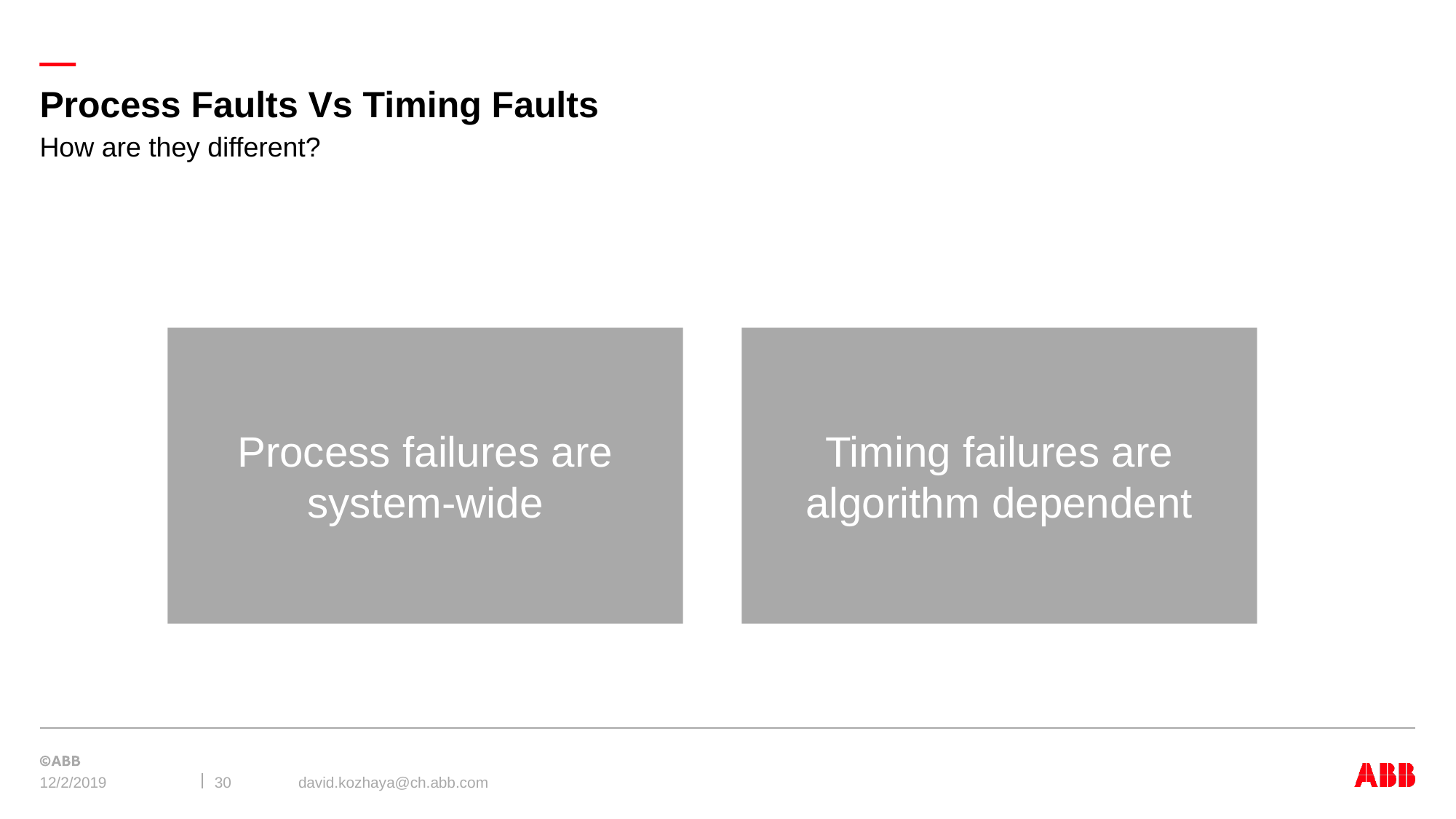

# Process Faults Vs Timing Faults
How are they different?

Process failures are system-wide
Timing failures are algorithm dependent
david.kozhaya@ch.abb.com
30
12/2/2019